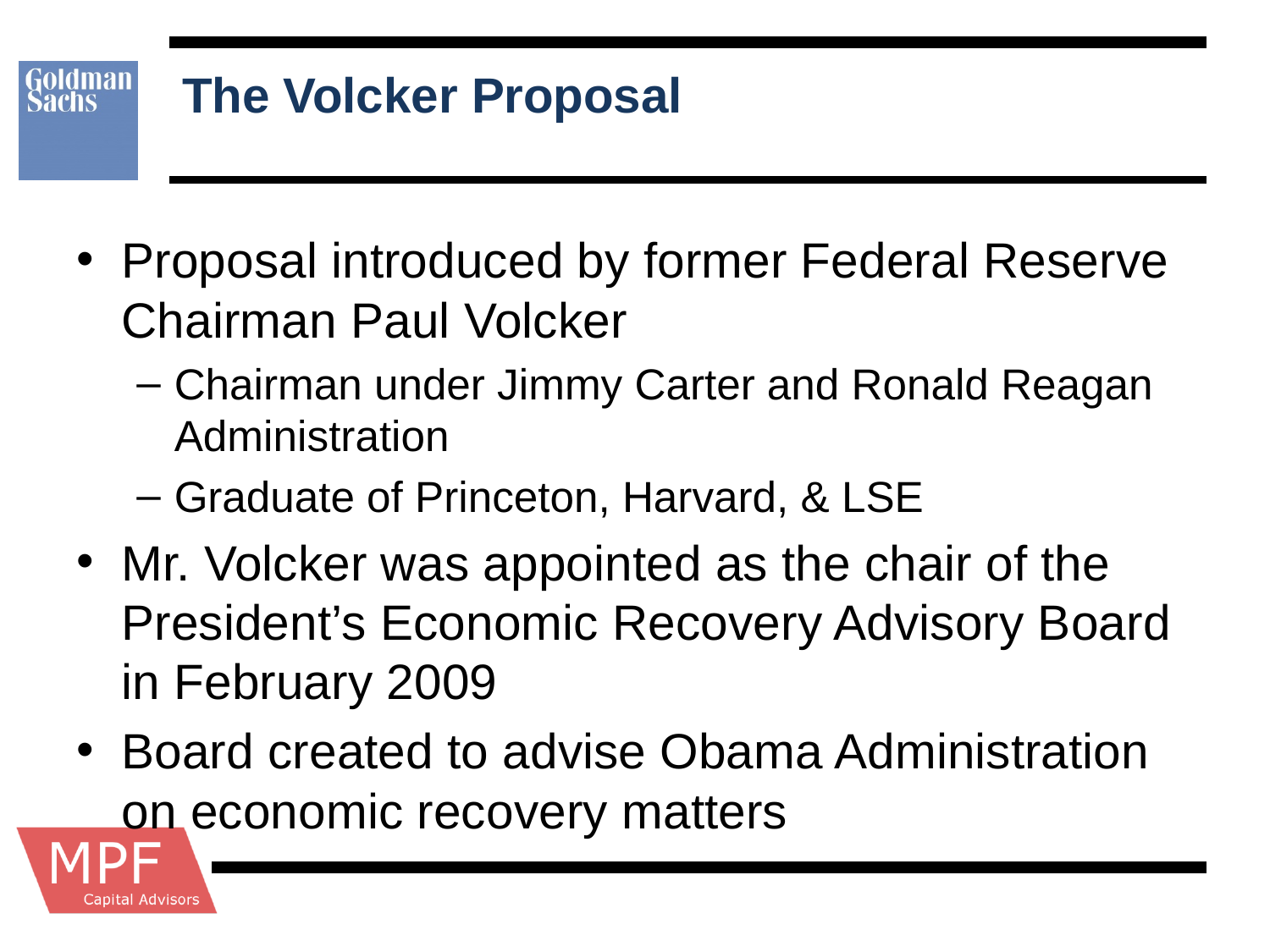

# The Volcker Proposal
Proposal introduced by former Federal Reserve Chairman Paul Volcker
Chairman under Jimmy Carter and Ronald Reagan Administration
Graduate of Princeton, Harvard, & LSE
Mr. Volcker was appointed as the chair of the President’s Economic Recovery Advisory Board in February 2009
Board created to advise Obama Administration on economic recovery matters